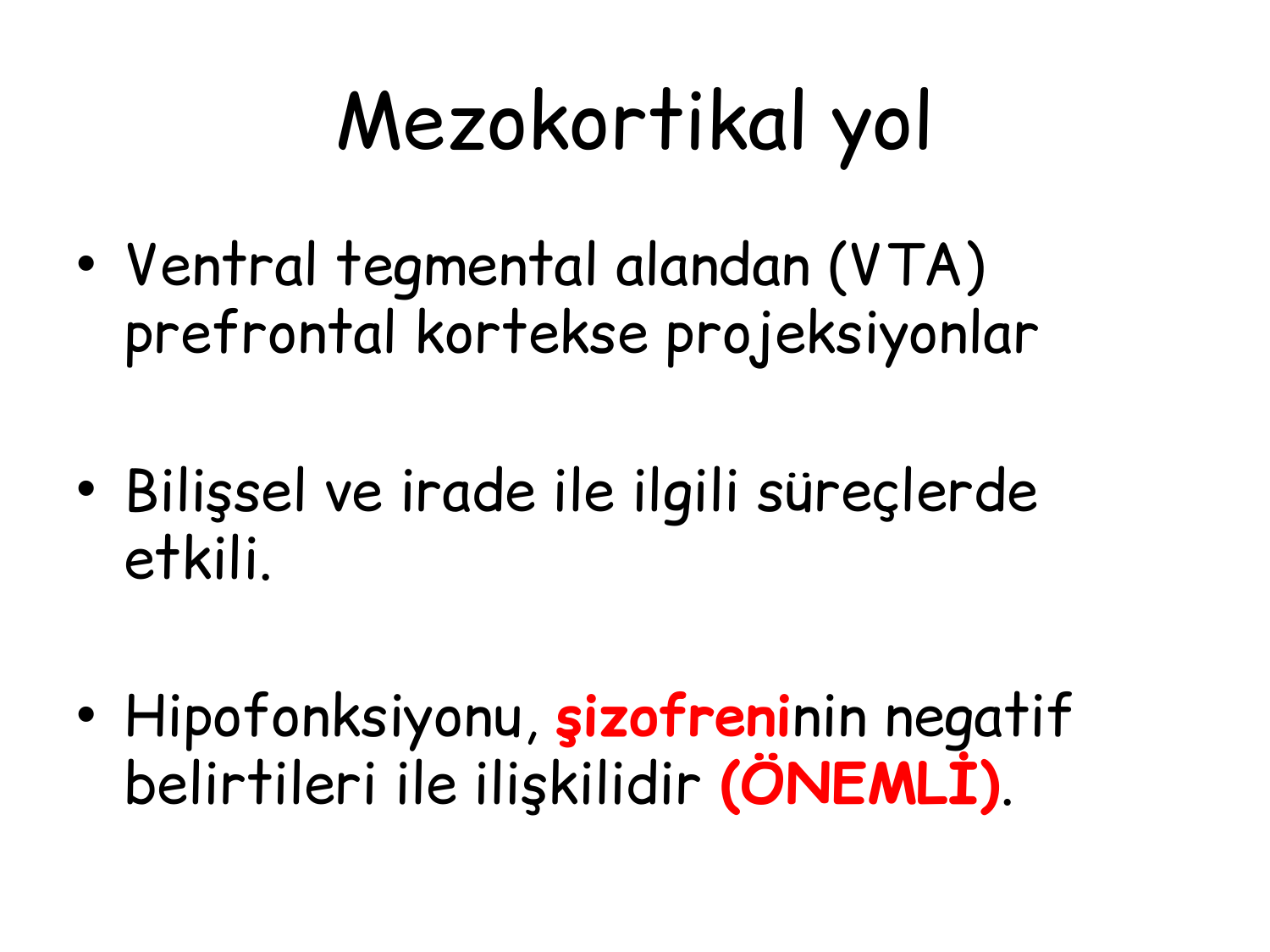

# Mezokortikal yol
Ventral tegmental alandan (VTA) prefrontal kortekse projeksiyonlar

Bilişsel ve irade ile ilgili süreçlerde etkili.

Hipofonksiyonu, şizofreninin negatif belirtileri ile ilişkilidir (ÖNEMLİ).